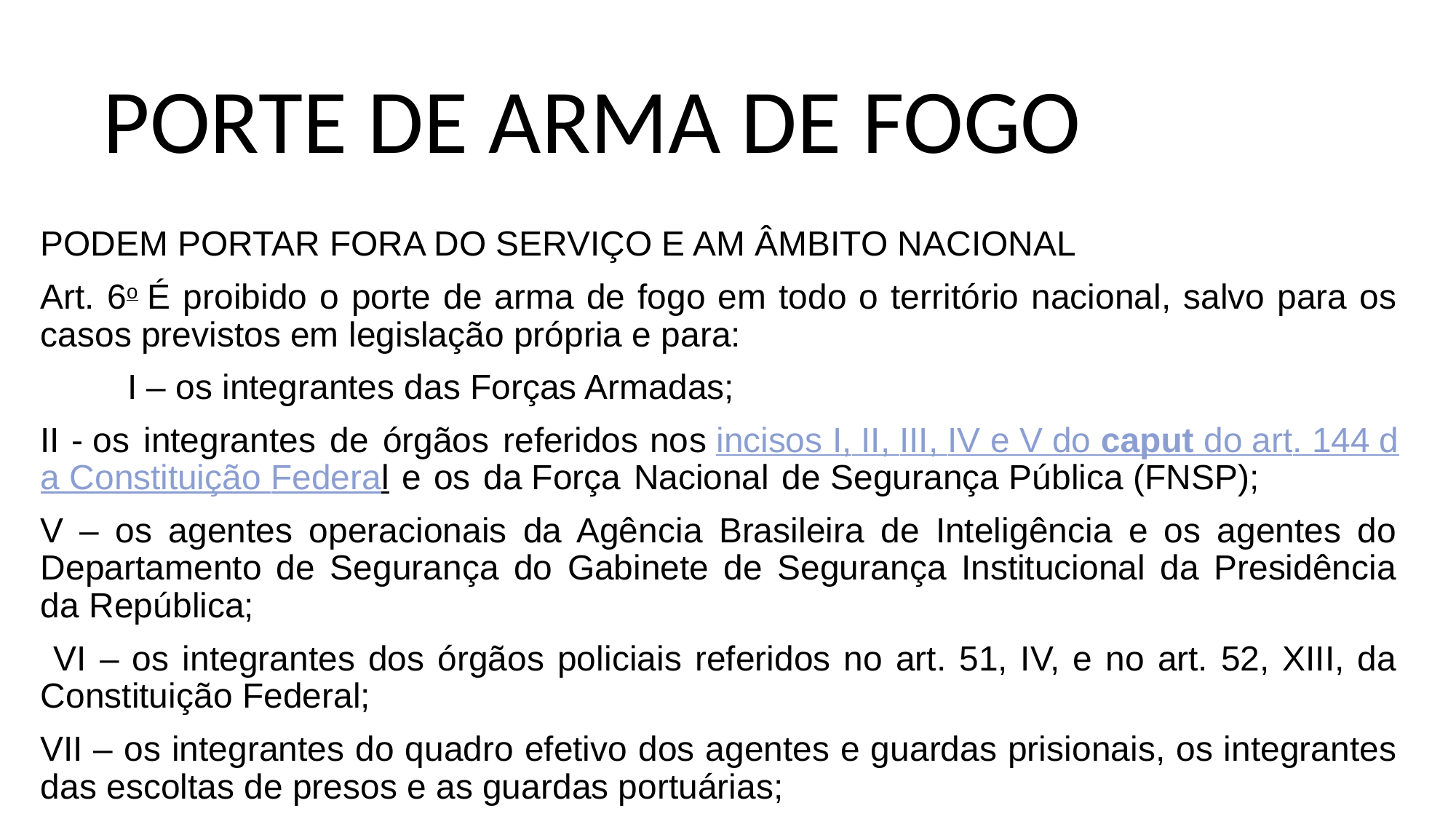

# PORTE DE ARMA DE FOGO
PODEM PORTAR FORA DO SERVIÇO E AM ÂMBITO NACIONAL
Art. 6o É proibido o porte de arma de fogo em todo o território nacional, salvo para os casos previstos em legislação própria e para:
         I – os integrantes das Forças Armadas;
II - os integrantes de órgãos referidos nos incisos I, II, III, IV e V do caput do art. 144 da Constituição Federal e os da Força Nacional de Segurança Pública (FNSP);
V – os agentes operacionais da Agência Brasileira de Inteligência e os agentes do Departamento de Segurança do Gabinete de Segurança Institucional da Presidência da República;
 VI – os integrantes dos órgãos policiais referidos no art. 51, IV, e no art. 52, XIII, da Constituição Federal;
VII – os integrantes do quadro efetivo dos agentes e guardas prisionais, os integrantes das escoltas de presos e as guardas portuárias;